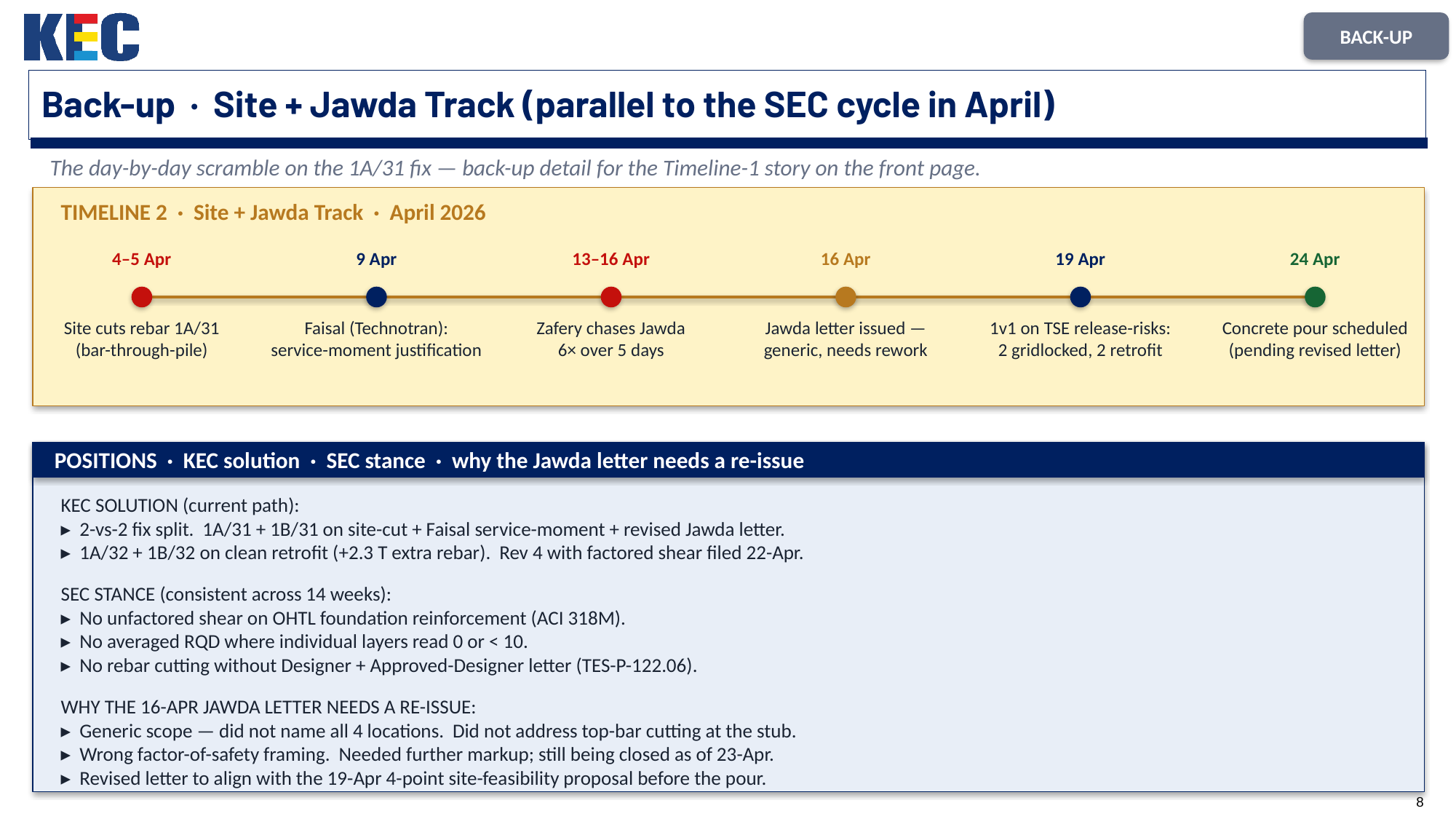

BACK-UP
# Back-up  ·  Site + Jawda Track (parallel to the SEC cycle in April)
The day-by-day scramble on the 1A/31 fix — back-up detail for the Timeline-1 story on the front page.

TIMELINE 2  ·  Site + Jawda Track  ·  April 2026
4–5 Apr
9 Apr
13–16 Apr
16 Apr
19 Apr
24 Apr

Site cuts rebar 1A/31
(bar-through-pile)
Faisal (Technotran):
service-moment justification
Zafery chases Jawda
6× over 5 days
Jawda letter issued —
generic, needs rework
1v1 on TSE release-risks:
2 gridlocked, 2 retrofit
Concrete pour scheduled
(pending revised letter)

   POSITIONS  ·  KEC solution  ·  SEC stance  ·  why the Jawda letter needs a re-issue
KEC SOLUTION (current path):
▸  2-vs-2 fix split.  1A/31 + 1B/31 on site-cut + Faisal service-moment + revised Jawda letter.
▸  1A/32 + 1B/32 on clean retrofit (+2.3 T extra rebar).  Rev 4 with factored shear filed 22-Apr.

SEC STANCE (consistent across 14 weeks):
▸  No unfactored shear on OHTL foundation reinforcement (ACI 318M).
▸  No averaged RQD where individual layers read 0 or < 10.
▸  No rebar cutting without Designer + Approved-Designer letter (TES-P-122.06).

WHY THE 16-APR JAWDA LETTER NEEDS A RE-ISSUE:
▸  Generic scope — did not name all 4 locations.  Did not address top-bar cutting at the stub.
▸  Wrong factor-of-safety framing.  Needed further markup; still being closed as of 23-Apr.
▸  Revised letter to align with the 19-Apr 4-point site-feasibility proposal before the pour.